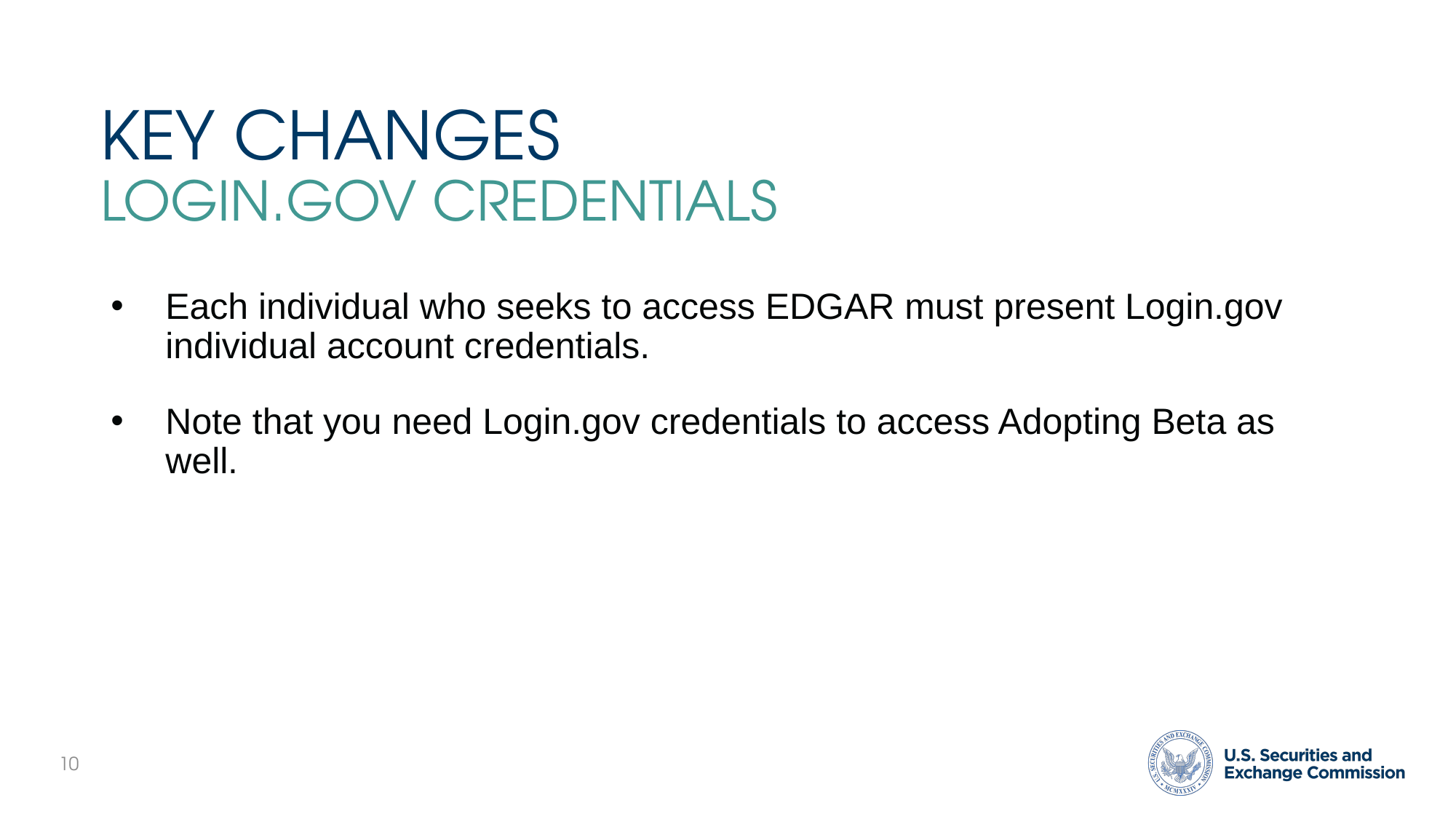

# Key Changes LOGIN.GOV credentials
Each individual who seeks to access EDGAR must present Login.gov individual account credentials.
Note that you need Login.gov credentials to access Adopting Beta as well.

10